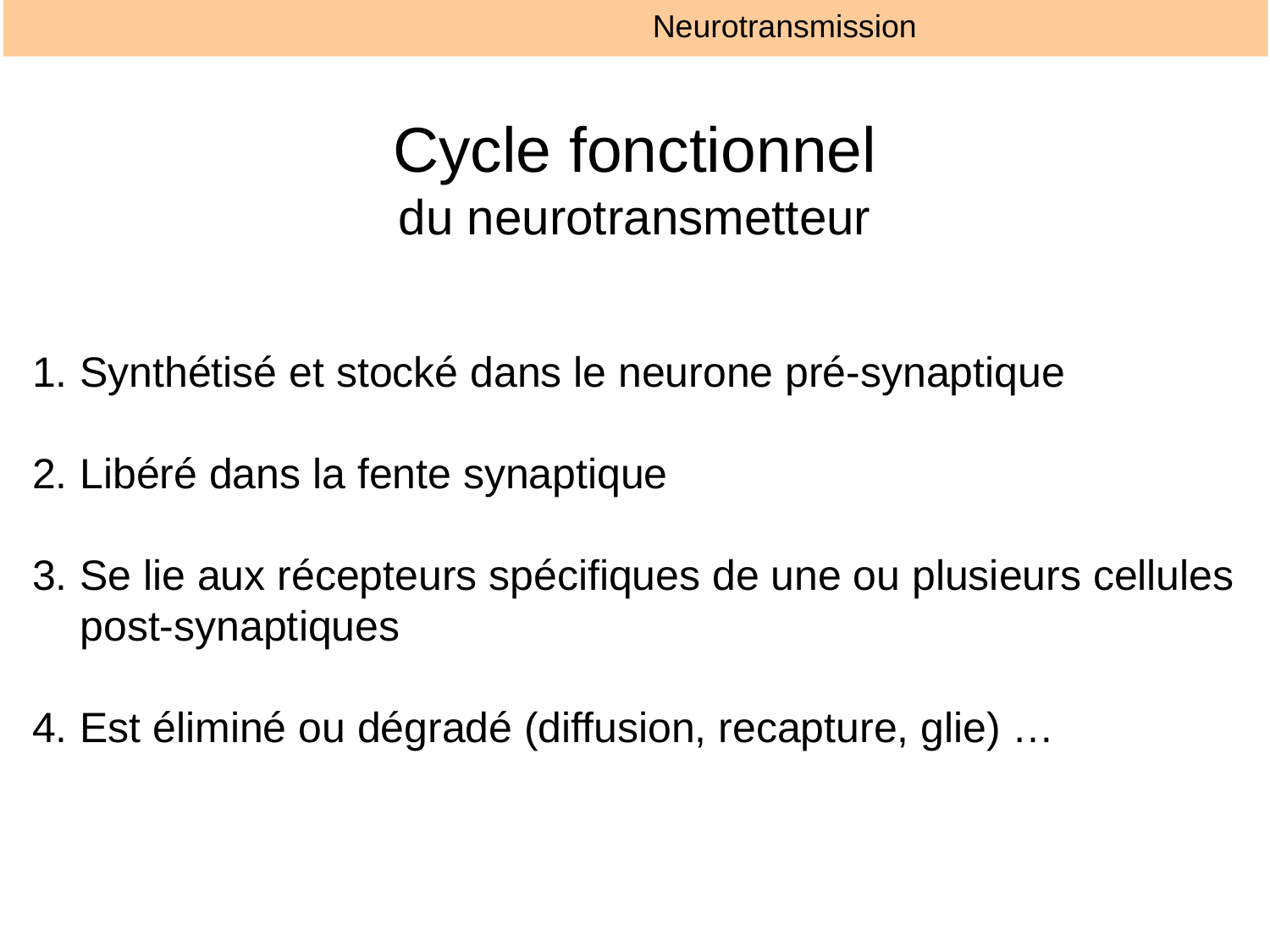

Neurotransmission
# Cycle fonctionnel du neurotransmetteur
Synthétisé et stocké dans le neurone pré-synaptique

Libéré dans la fente synaptique

Se lie aux récepteurs spécifiques de une ou plusieurs cellules post-synaptiques

Est éliminé ou dégradé (diffusion, recapture, glie) …